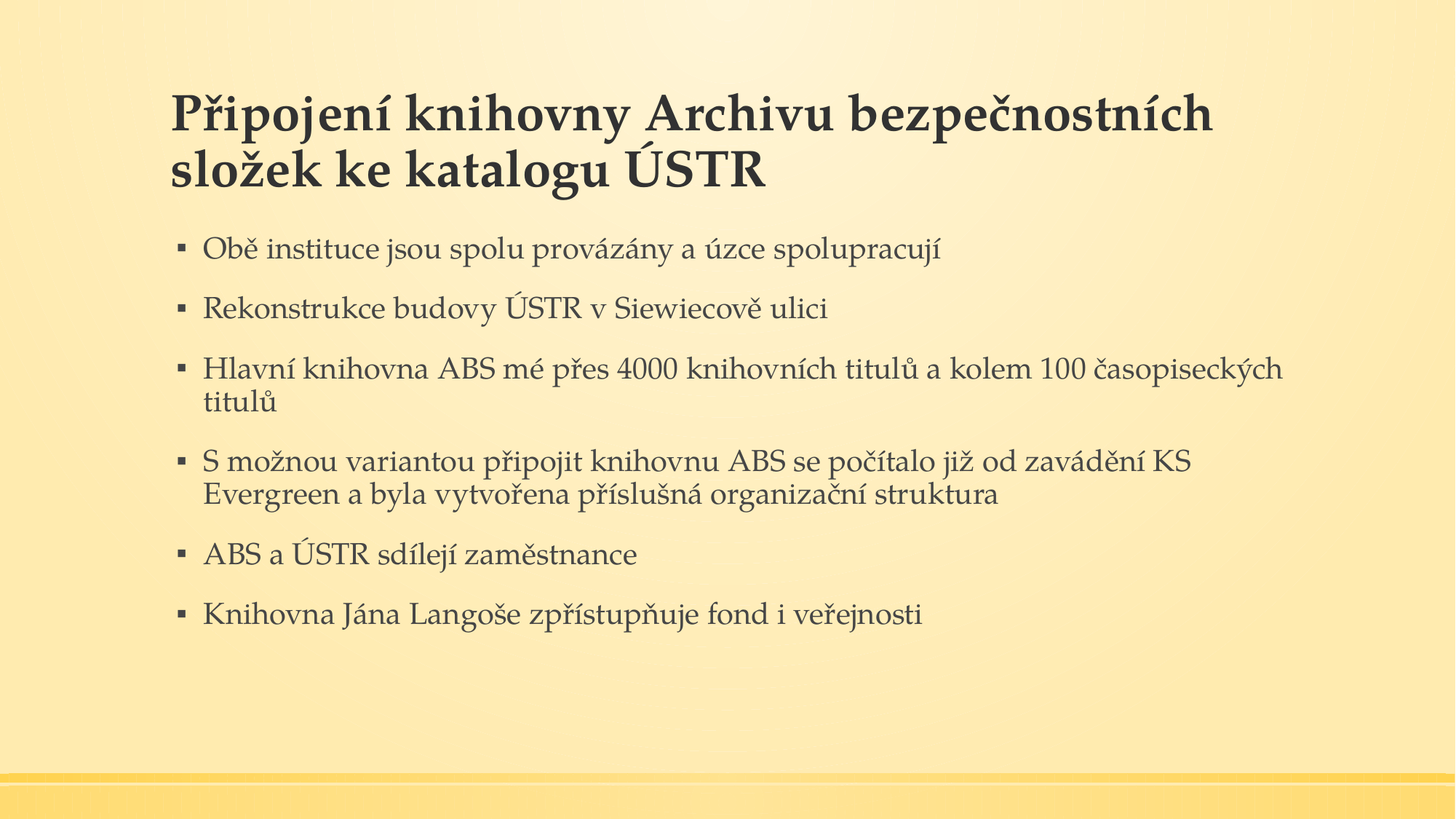

# Připojení knihovny Archivu bezpečnostních složek ke katalogu ÚSTR
Obě instituce jsou spolu provázány a úzce spolupracují
Rekonstrukce budovy ÚSTR v Siewiecově ulici
Hlavní knihovna ABS mé přes 4000 knihovních titulů a kolem 100 časopiseckých titulů
S možnou variantou připojit knihovnu ABS se počítalo již od zavádění KS Evergreen a byla vytvořena příslušná organizační struktura
ABS a ÚSTR sdílejí zaměstnance
Knihovna Jána Langoše zpřístupňuje fond i veřejnosti